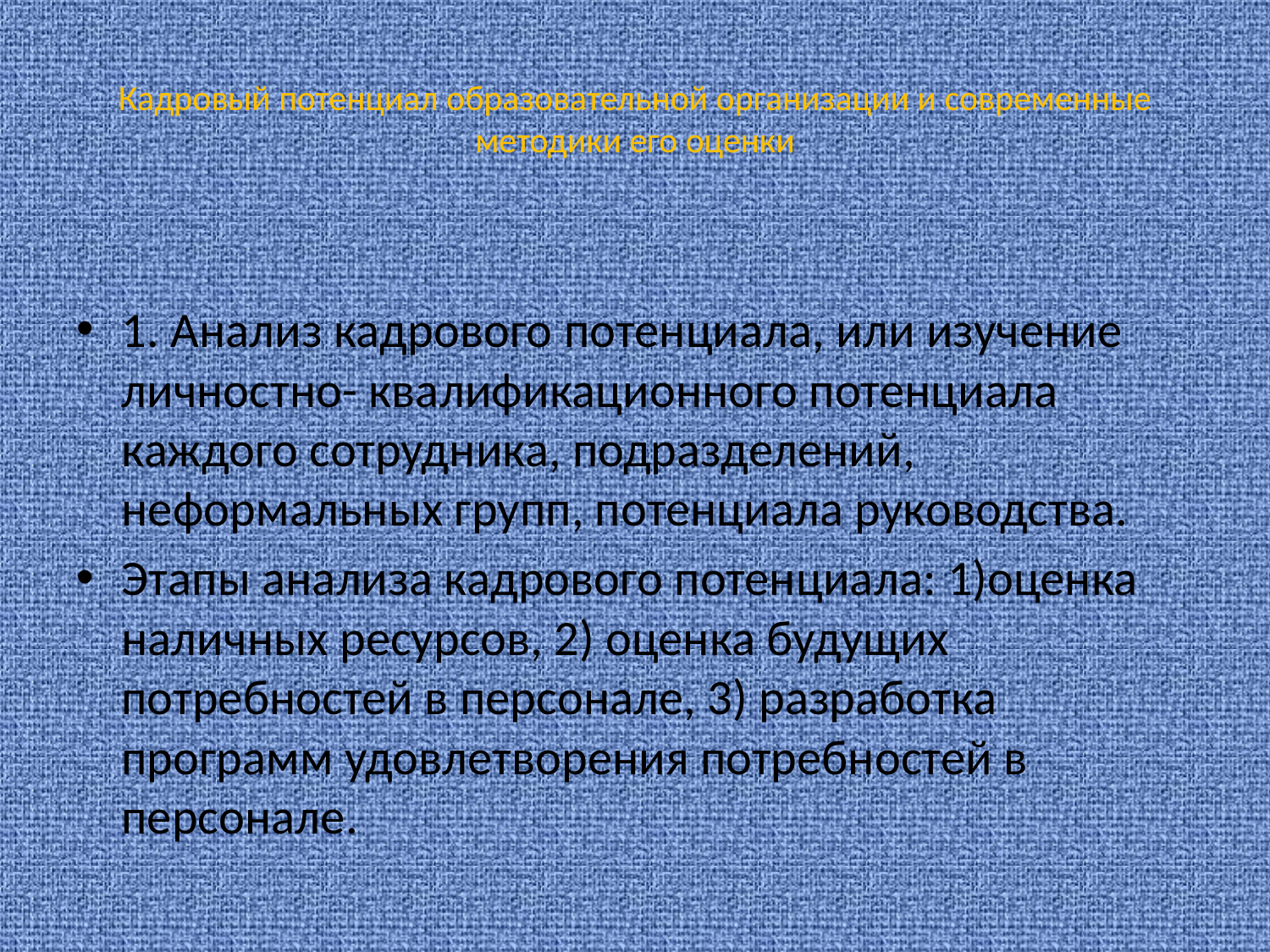

# Кадровый потенциал образовательной организации и современные методики его оценки

1. Анализ кадрового потенциала, или изучение личностно- квалификационного потенциала каждого сотрудника, подразделений, неформальных групп, потенциала руководства.
Этапы анализа кадрового потенциала: 1)оценка наличных ресурсов, 2) оценка будущих потребностей в персонале, 3) разработка программ удовлетворения потребностей в персонале.